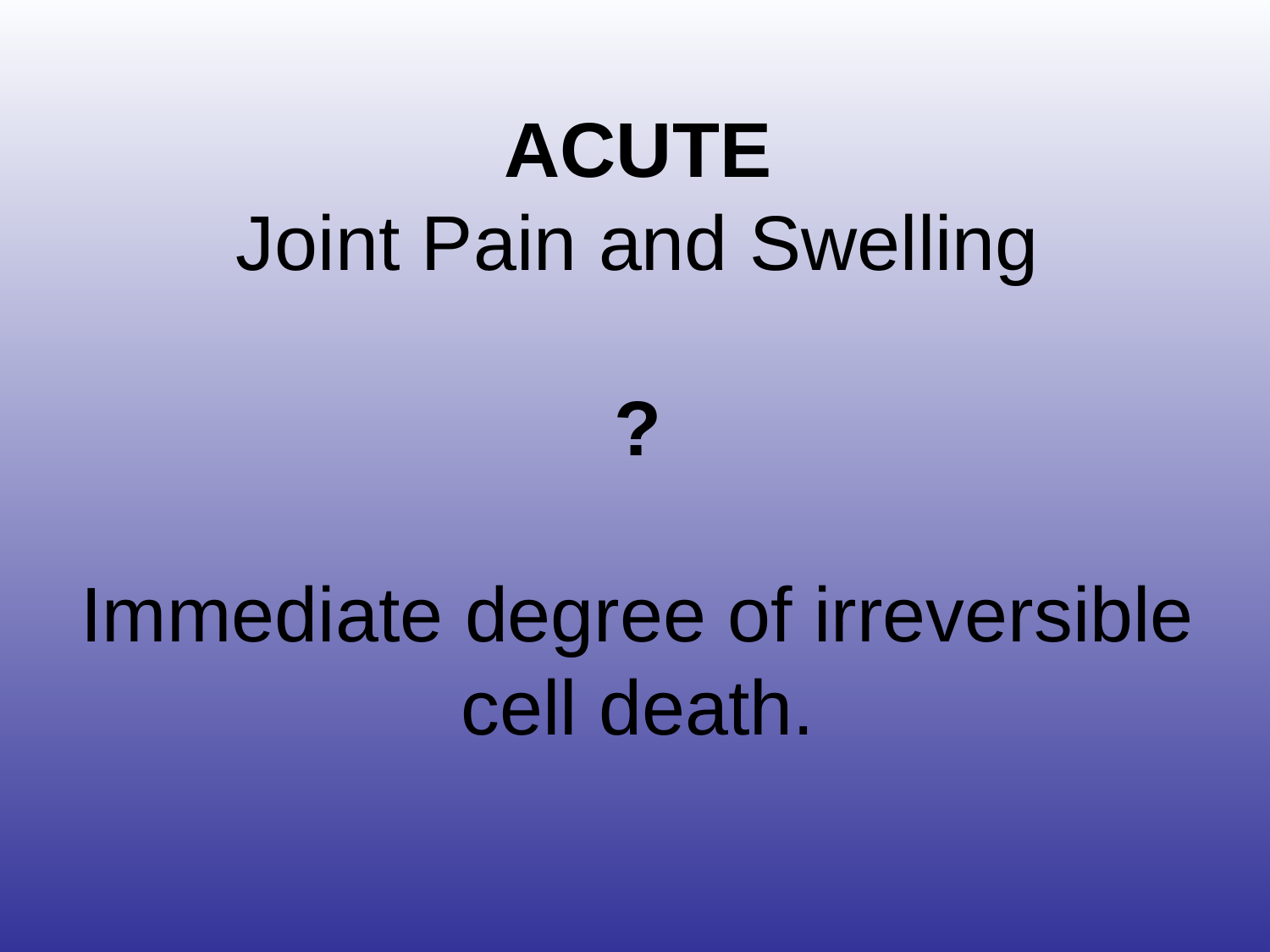

# ACUTE Joint Pain and Swelling ? Immediate degree of irreversible cell death.